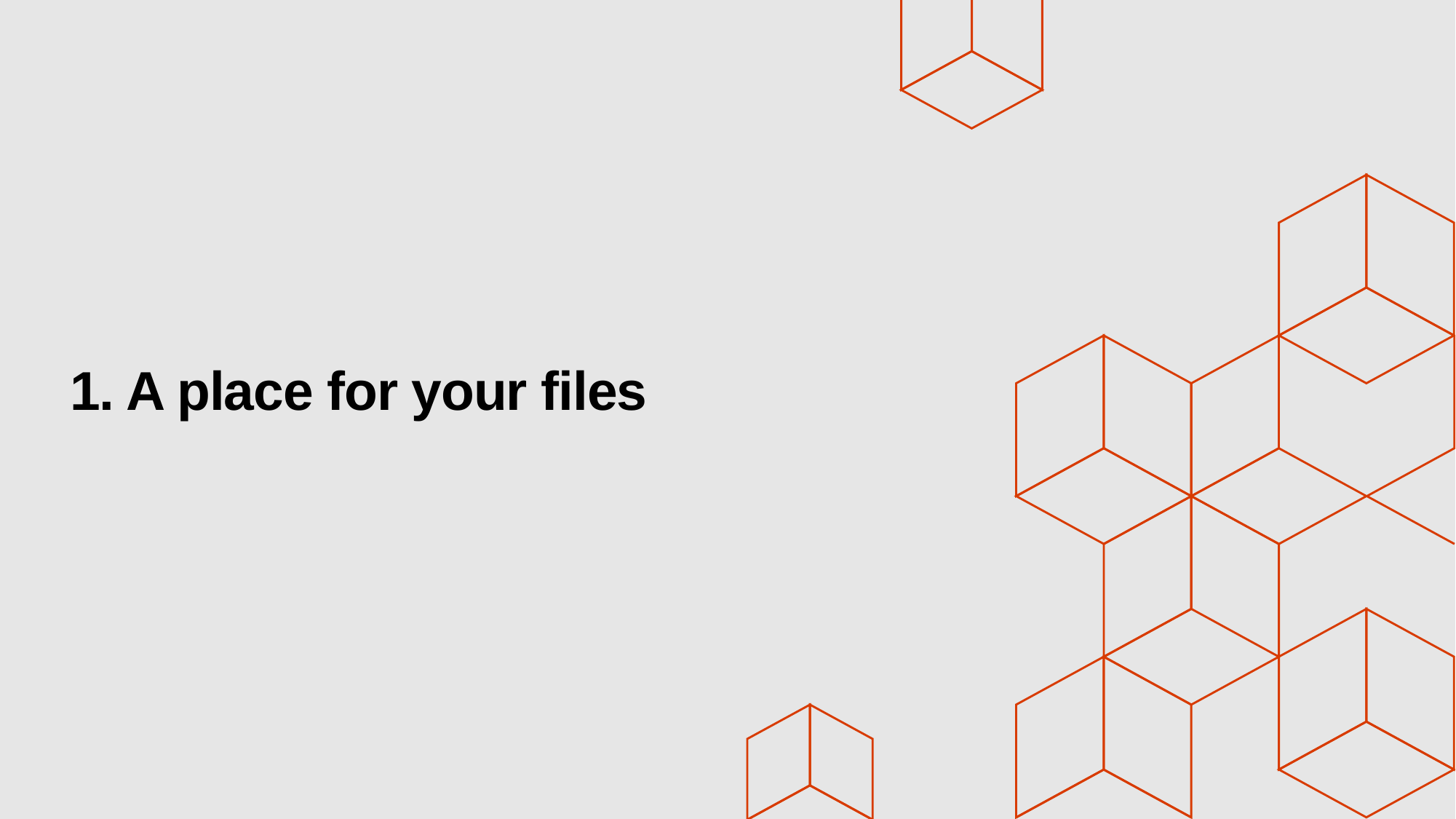

# 1. A place for your files